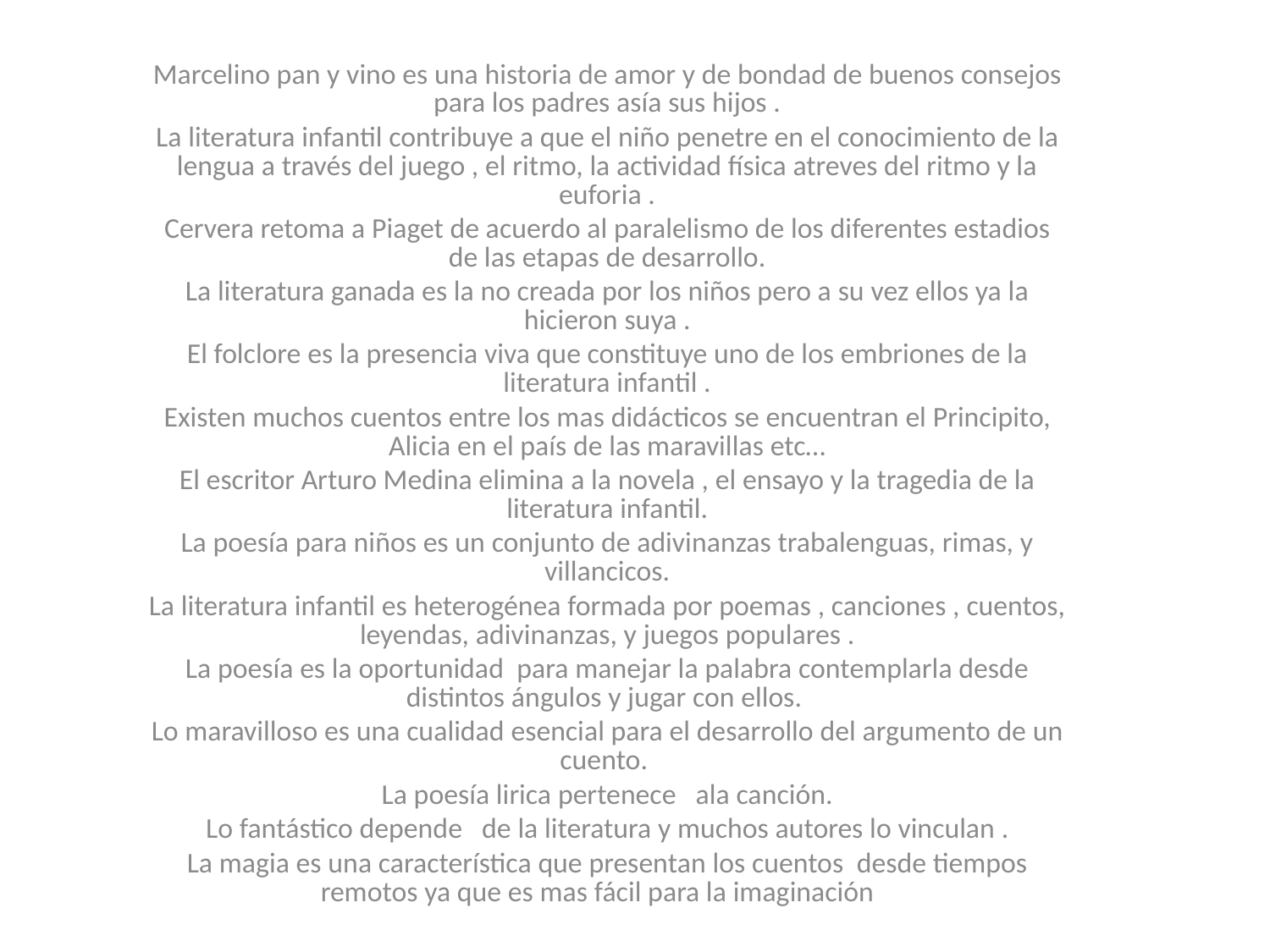

Marcelino pan y vino es una historia de amor y de bondad de buenos consejos para los padres asía sus hijos .
La literatura infantil contribuye a que el niño penetre en el conocimiento de la lengua a través del juego , el ritmo, la actividad física atreves del ritmo y la euforia .
Cervera retoma a Piaget de acuerdo al paralelismo de los diferentes estadios de las etapas de desarrollo.
La literatura ganada es la no creada por los niños pero a su vez ellos ya la hicieron suya .
El folclore es la presencia viva que constituye uno de los embriones de la literatura infantil .
Existen muchos cuentos entre los mas didácticos se encuentran el Principito, Alicia en el país de las maravillas etc…
El escritor Arturo Medina elimina a la novela , el ensayo y la tragedia de la literatura infantil.
La poesía para niños es un conjunto de adivinanzas trabalenguas, rimas, y villancicos.
La literatura infantil es heterogénea formada por poemas , canciones , cuentos, leyendas, adivinanzas, y juegos populares .
La poesía es la oportunidad  para manejar la palabra contemplarla desde distintos ángulos y jugar con ellos.
Lo maravilloso es una cualidad esencial para el desarrollo del argumento de un cuento.
La poesía lirica pertenece   ala canción.
Lo fantástico depende   de la literatura y muchos autores lo vinculan .
La magia es una característica que presentan los cuentos  desde tiempos remotos ya que es mas fácil para la imaginación